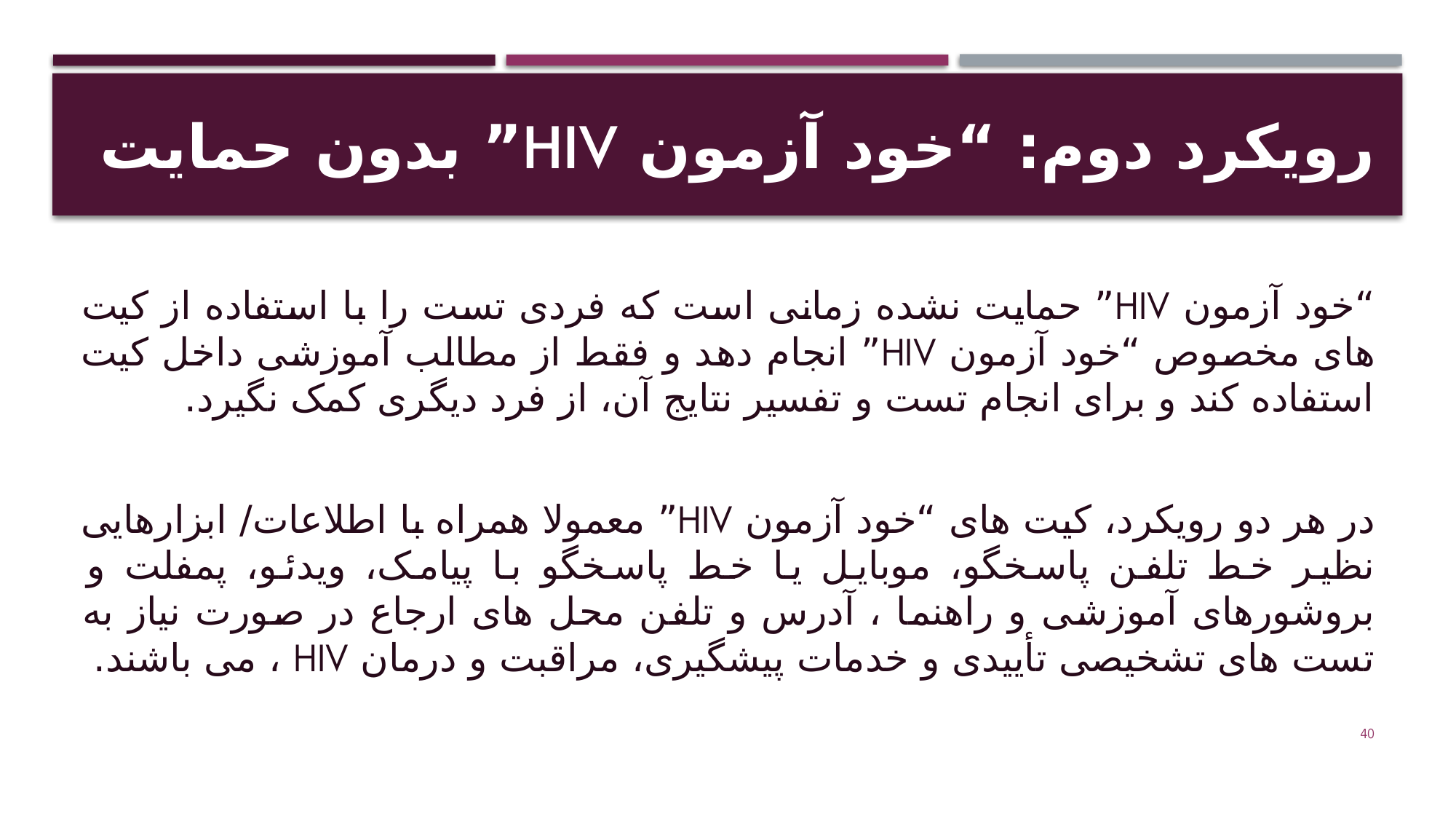

# رویکرد دوم: “خود آزمون HIV” بدون حمایت
“خود آزمون HIV” حمایت نشده زمانی است که فردی تست را با استفاده از کیت های مخصوص “خود آزمون HIV” انجام دهد و فقط از مطالب آموزشی داخل کیت استفاده کند و برای انجام تست و تفسیر نتایج آن، از فرد دیگری کمک نگیرد.

در هر دو رویکرد، کیت های “خود آزمون HIV” معمولا همراه با اطلاعات/ ابزارهایی نظیر خط تلفن پاسخگو، موبایل یا خط پاسخگو با پیامک، ویدئو، پمفلت و بروشورهای آموزشی و راهنما ، آدرس و تلفن محل های ارجاع در صورت نیاز به تست های تشخیصی تأییدی و خدمات پیشگیری، مراقبت و درمان HIV ، می باشند.
40